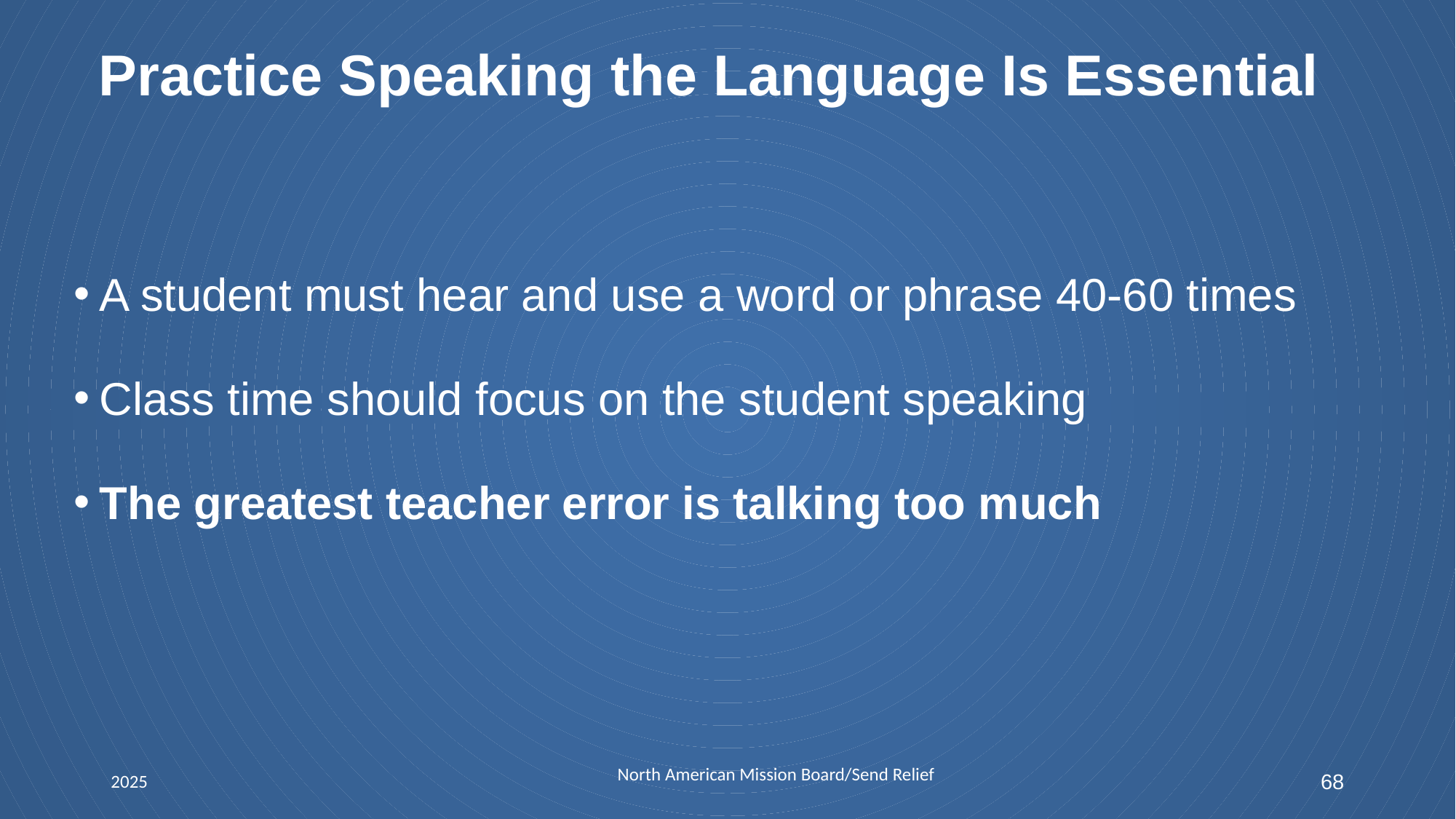

# Practice Speaking the Language Is Essential

A student must hear and use a word or phrase 40-60 times

Class time should focus on the student speaking

The greatest teacher error is talking too much

North American Mission Board/Send Relief
2025
68